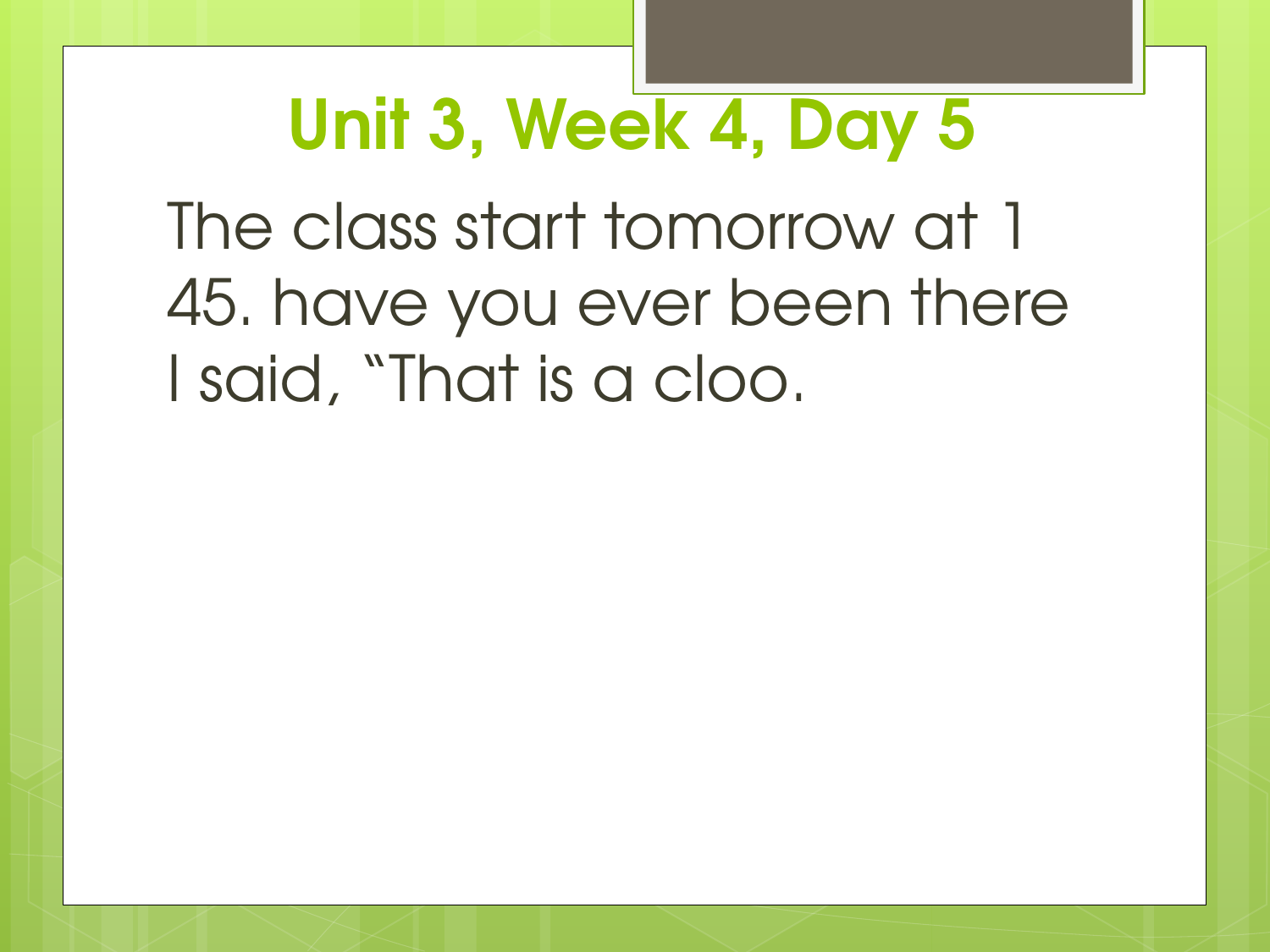

# Unit 3, Week 4, Day 5
The class start tomorrow at 1 45. have you ever been there I said, “That is a cloo.